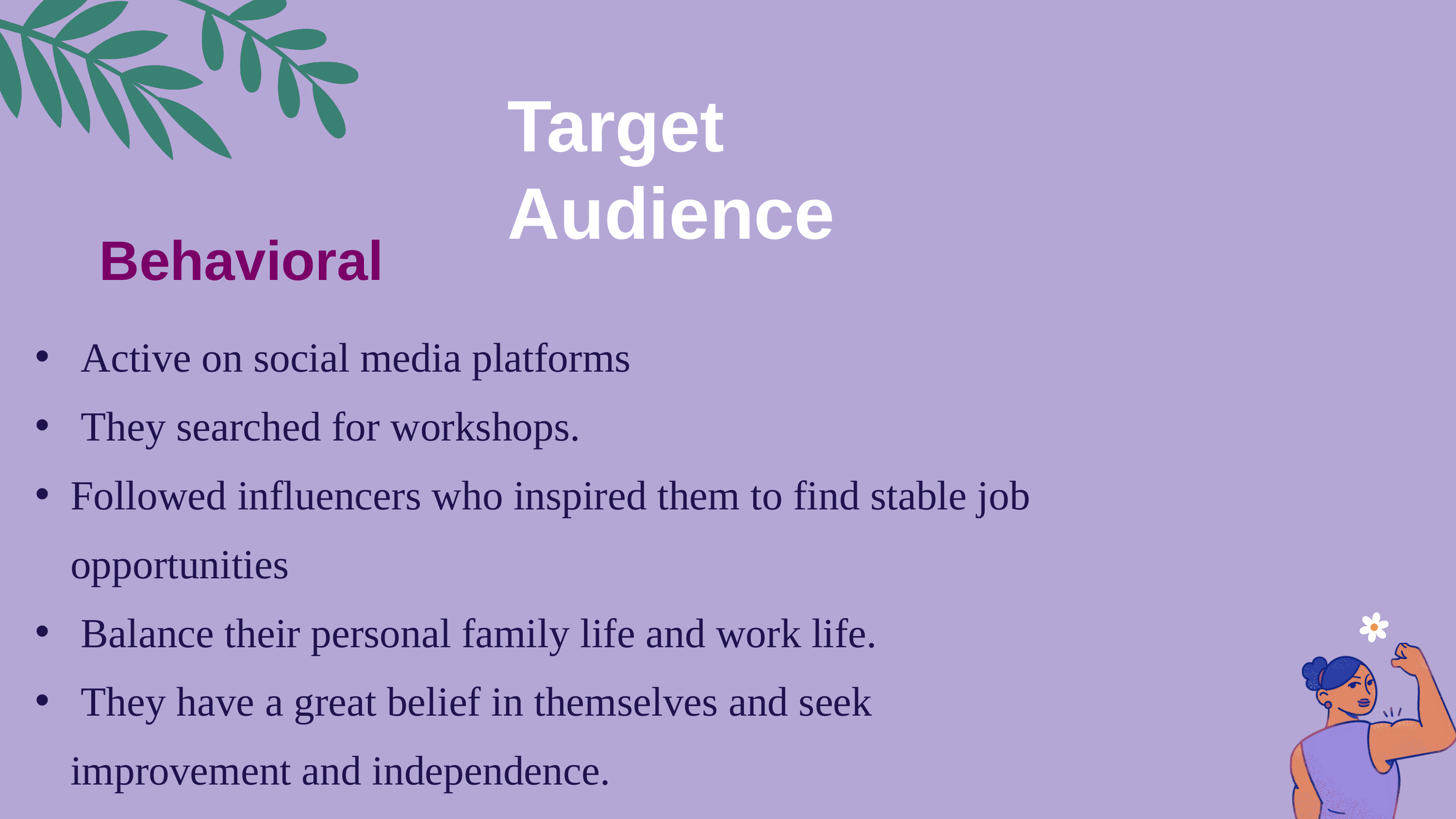

Target Audience
Behavioral
 Active on social media platforms
 They searched for workshops.
Followed influencers who inspired them to find stable job opportunities
 Balance their personal family life and work life.
 They have a great belief in themselves and seek improvement and independence.